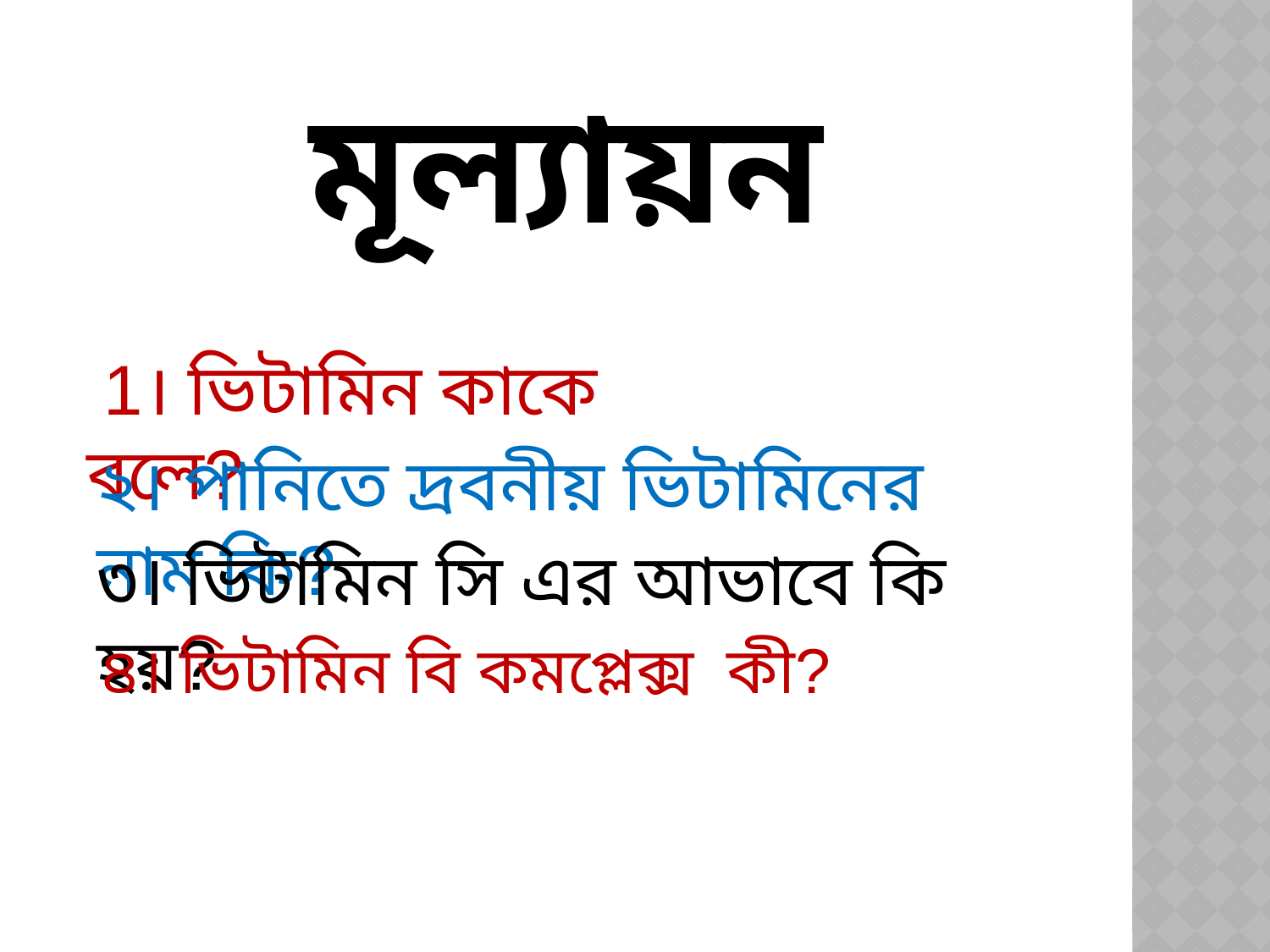

# মূল্যায়ন
 1। ভিটামিন কাকে বলে?
২। পানিতে দ্রবনীয় ভিটামিনের নাম কি?
৩। ভিটামিন সি এর আভাবে কি হয়?
 ৪। ভিটামিন বি কমপ্লেক্স  কী?